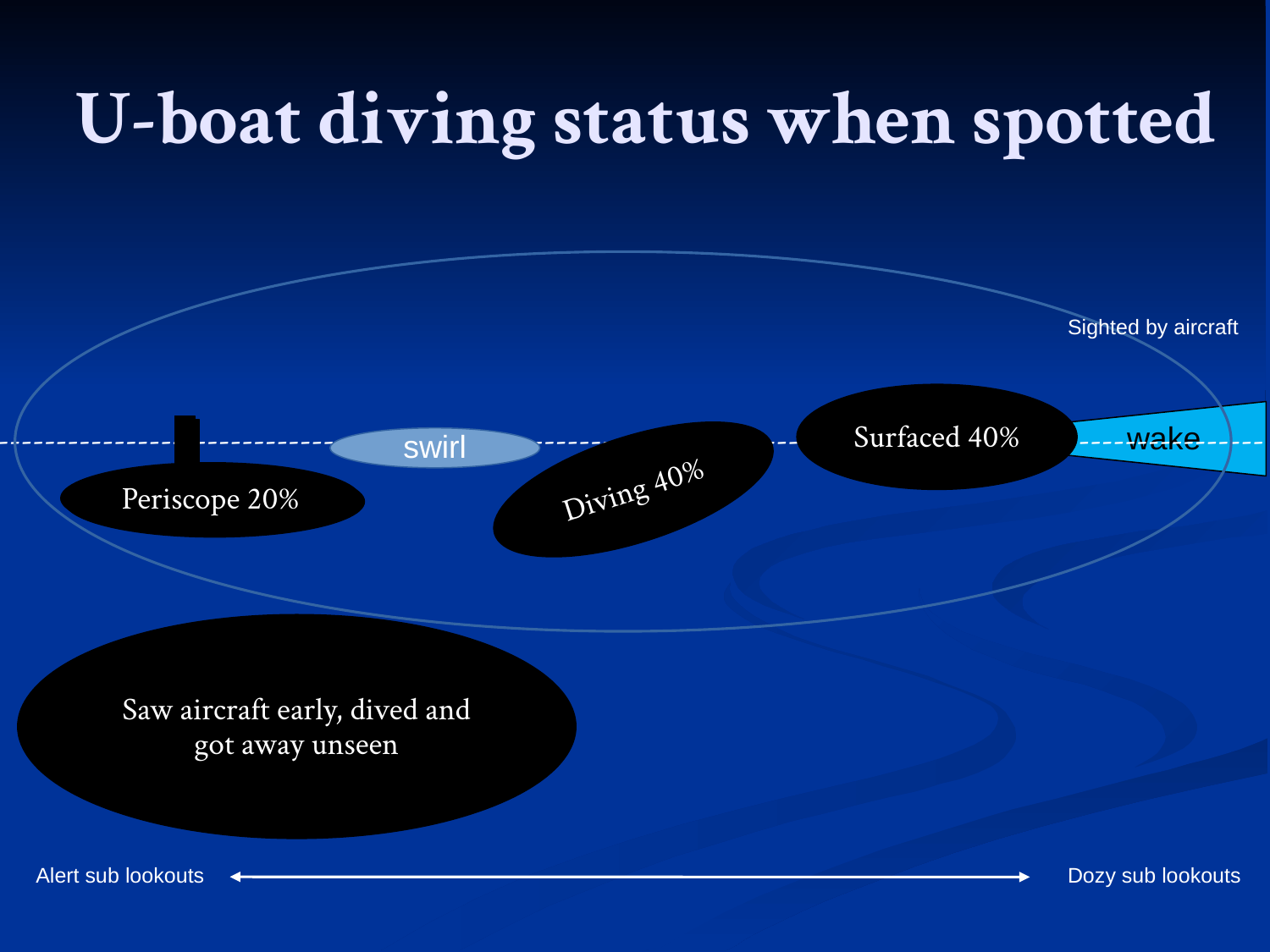

U-boat diving status when spotted

   wake
Sighted by aircraft
Surfaced 40%
-------------------------------------------------------------------------------------------------------------

swirl
Diving 40%
Periscope 20%
Periscope 20%
Saw aircraft early, dived and got away unseen
Alert sub lookouts
Dozy sub lookouts